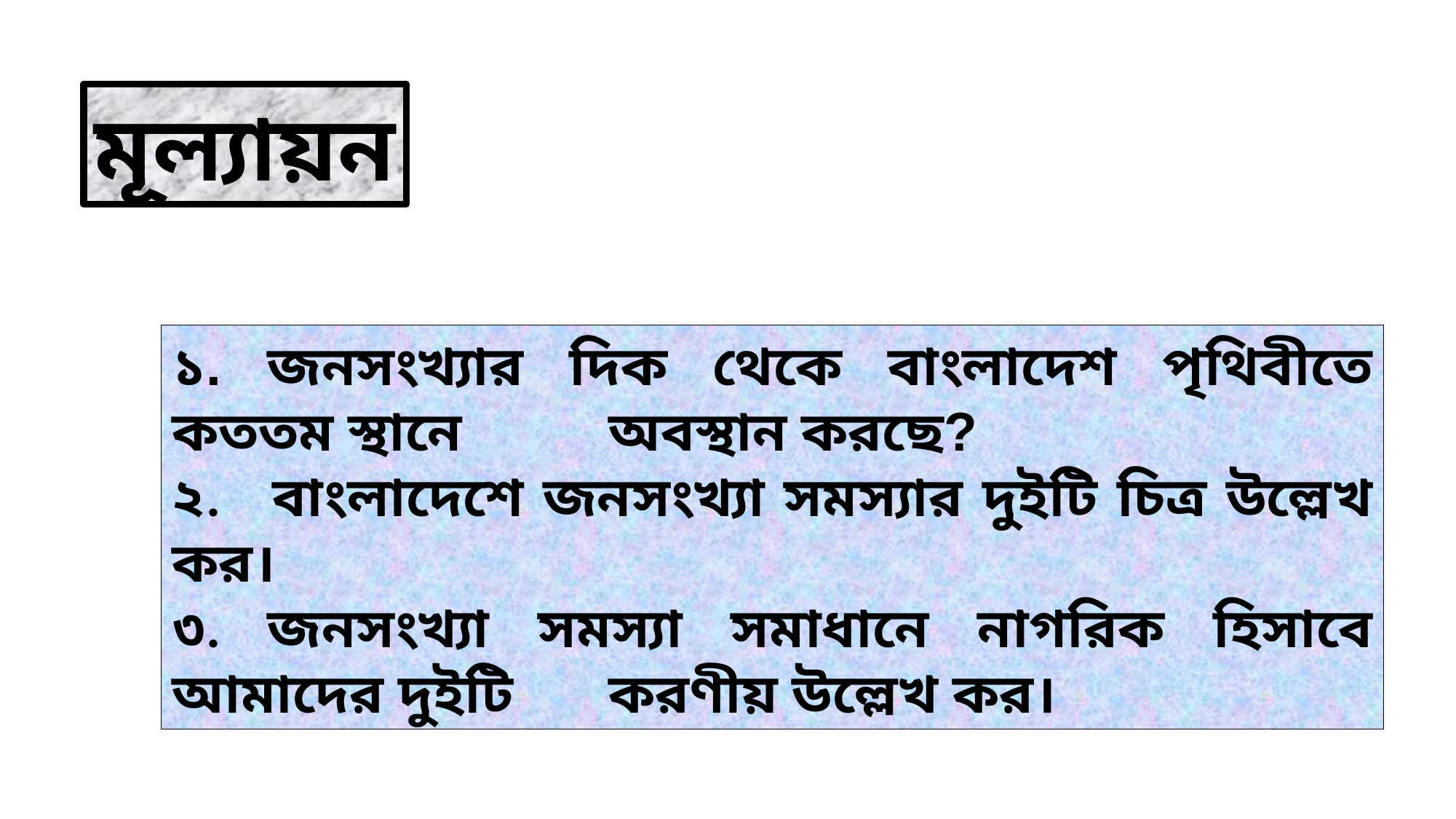

মূল্যায়ন
১. জনসংখ্যার দিক থেকে বাংলাদেশ পৃথিবীতে কততম স্থানে   	অবস্থান করছে?
২.   বাংলাদেশে জনসংখ্যা সমস্যার দুইটি চিত্র উল্লেখ কর।
৩. জনসংখ্যা সমস্যা সমাধানে নাগরিক হিসাবে আমাদের দুইটি    	করণীয় উল্লেখ কর।